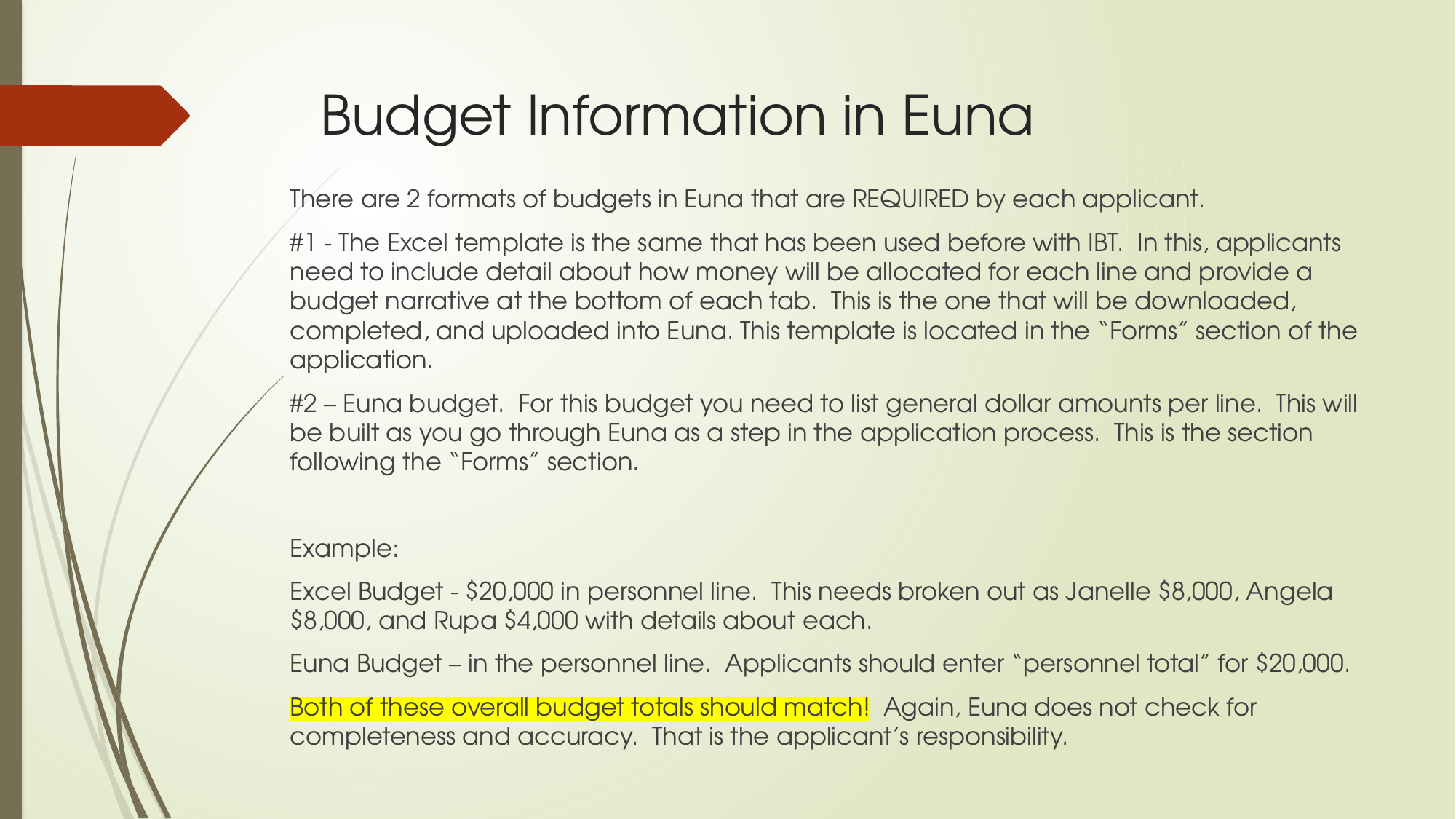

# Budget Information in Euna
There are 2 formats of budgets in Euna that are REQUIRED by each applicant.
#1 - The Excel template is the same that has been used before with IBT.  In this, applicants need to include detail about how money will be allocated for each line and provide a budget narrative at the bottom of each tab.  This is the one that will be downloaded, completed, and uploaded into Euna. This template is located in the “Forms” section of the application.
#2 – Euna budget.  For this budget you need to list general dollar amounts per line.  This will be built as you go through Euna as a step in the application process.  This is the section following the “Forms” section.

Example:
Excel Budget - $20,000 in personnel line.  This needs broken out as Janelle $8,000, Angela $8,000, and Rupa $4,000 with details about each.
Euna Budget – in the personnel line.  Applicants should enter “personnel total” for $20,000.
Both of these overall budget totals should match!  Again, Euna does not check for completeness and accuracy.  That is the applicant’s responsibility.